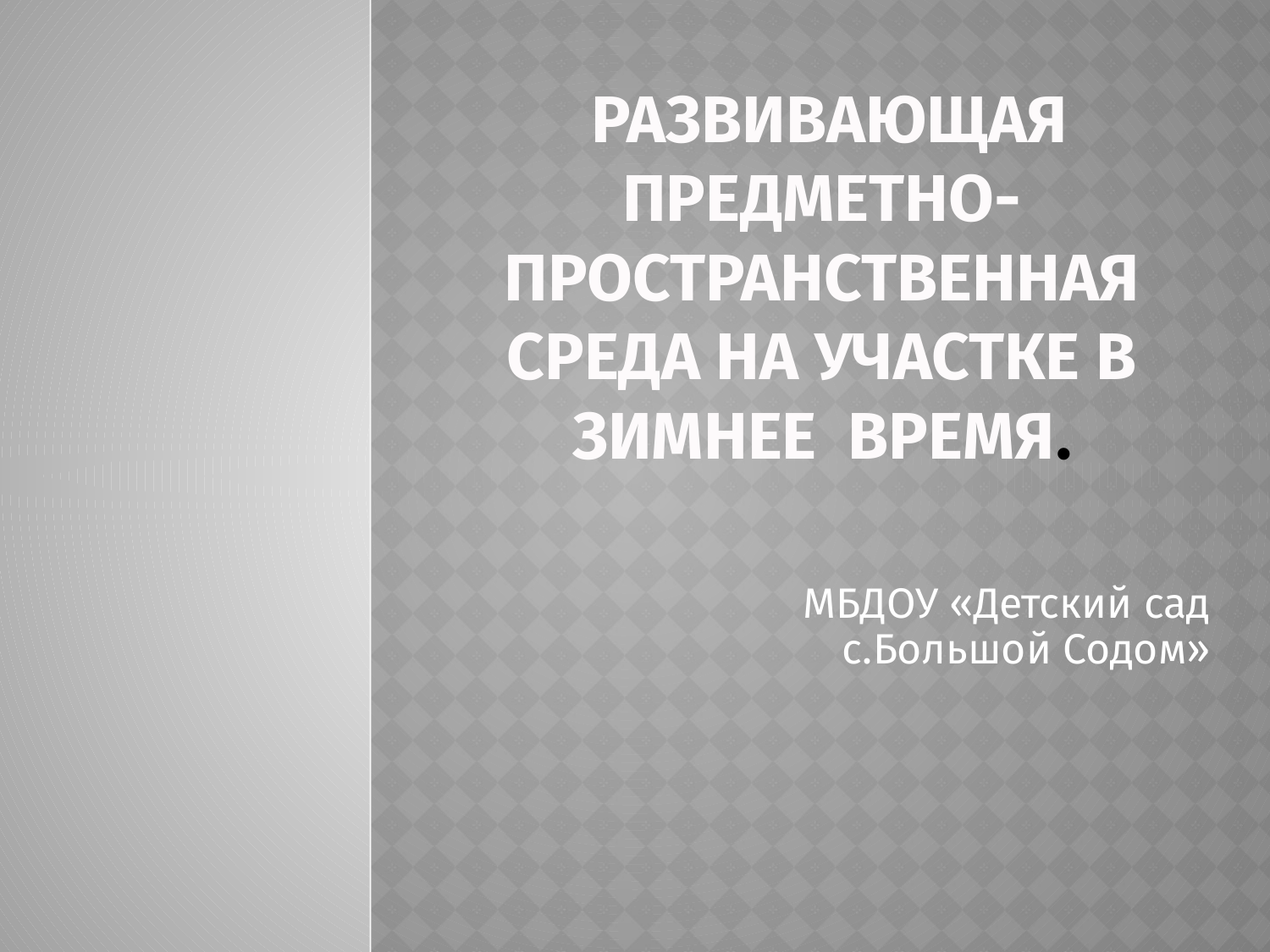

# Развивающая предметно-пространственная среда на участке в зимнее  время.
МБДОУ «Детский сад с.Большой Содом»